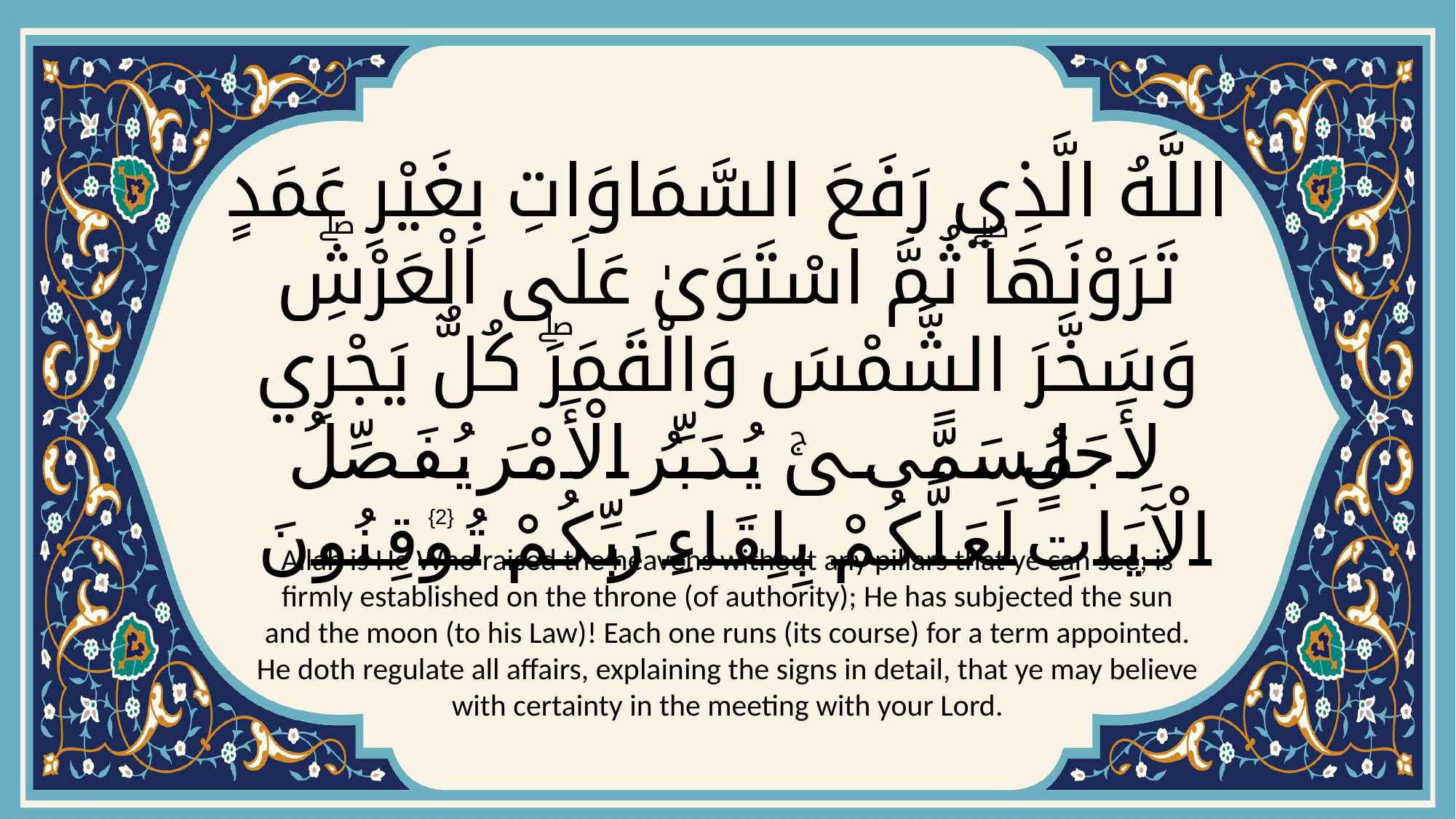

# اللَّهُ الَّذِي رَفَعَ السَّمَاوَاتِ بِغَيْرِ عَمَدٍ تَرَوْنَهَاۖ ثُمَّ اسْتَوَىٰ عَلَى الْعَرْشِۖ وَسَخَّرَ الشَّمْسَ وَالْقَمَرَۖ كُلٌّ يَجْرِي لِأَجَلٍ مُسَمًّىۚ يُدَبِّرُ الْأَمْرَ يُفَصِّلُ الْآيَاتِ لَعَلَّكُمْ بِلِقَاءِ رَبِّكُمْ تُوقِنُونَ
{2}
Allah is He Who raised the heavens without any pillars that ye can see; is firmly established on the throne (of authority); He has subjected the sun and the moon (to his Law)! Each one runs (its course) for a term appointed. He doth regulate all affairs, explaining the signs in detail, that ye may believe with certainty in the meeting with your Lord.